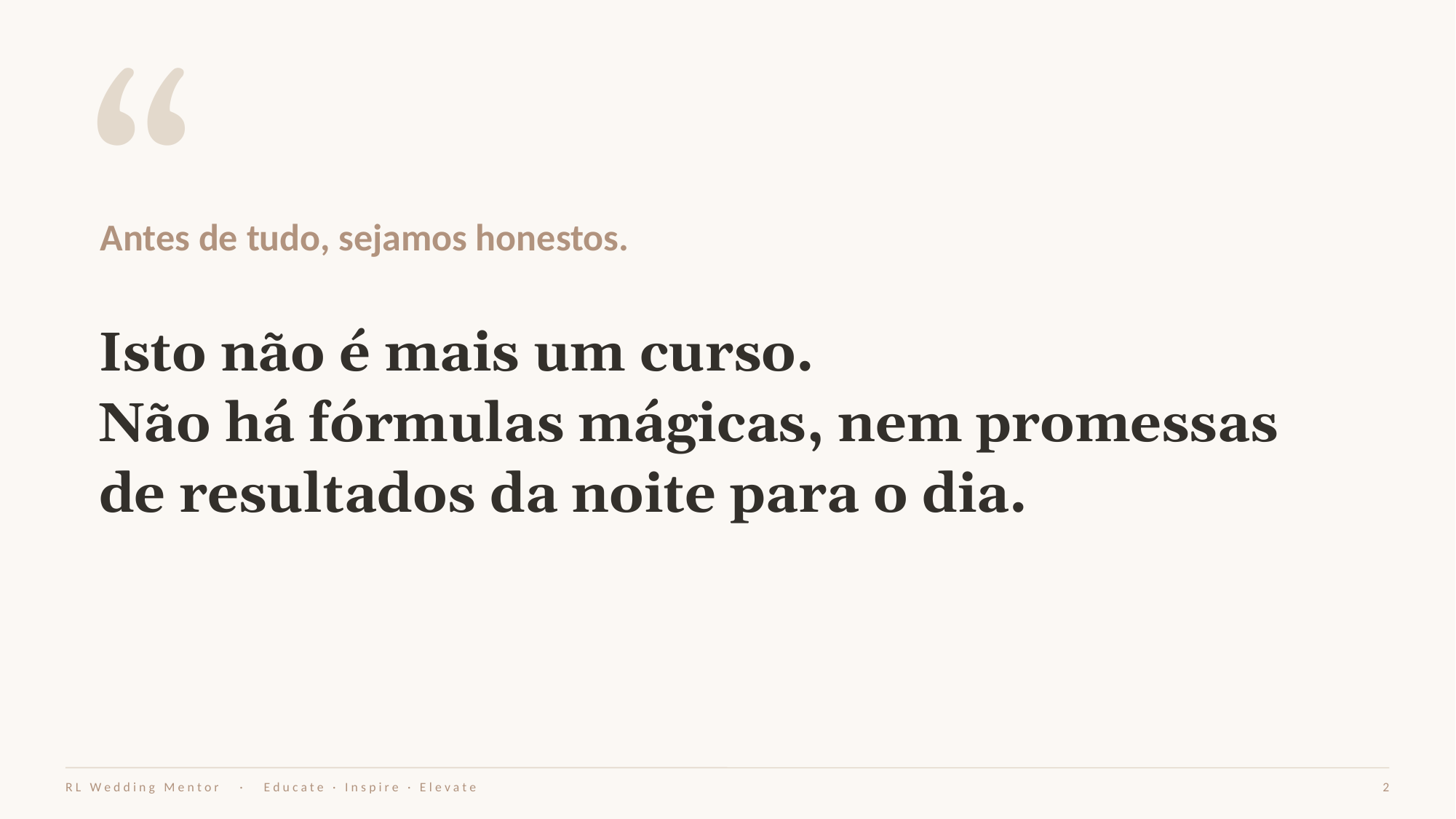

“
Antes de tudo, sejamos honestos.
Isto não é mais um curso.
Não há fórmulas mágicas, nem promessas
de resultados da noite para o dia.

RL Wedding Mentor   ·   Educate · Inspire · Elevate
2